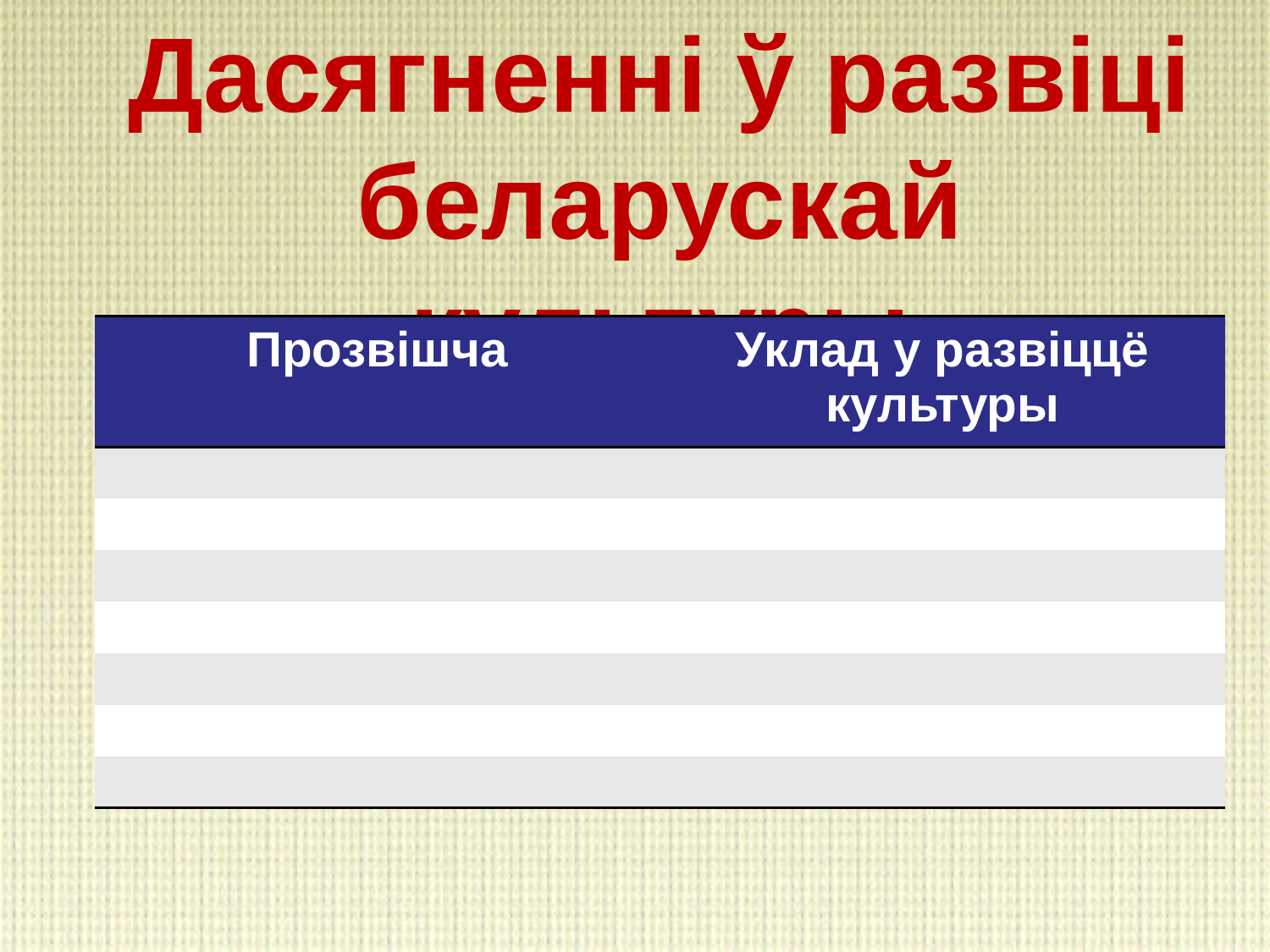

Дасягненні ў развіці беларускай культуры
| Прозвішча | Уклад у развіццё культуры |
| --- | --- |
|  |  |
|  |  |
|  |  |
|  |  |
|  |  |
|  |  |
|  |  |